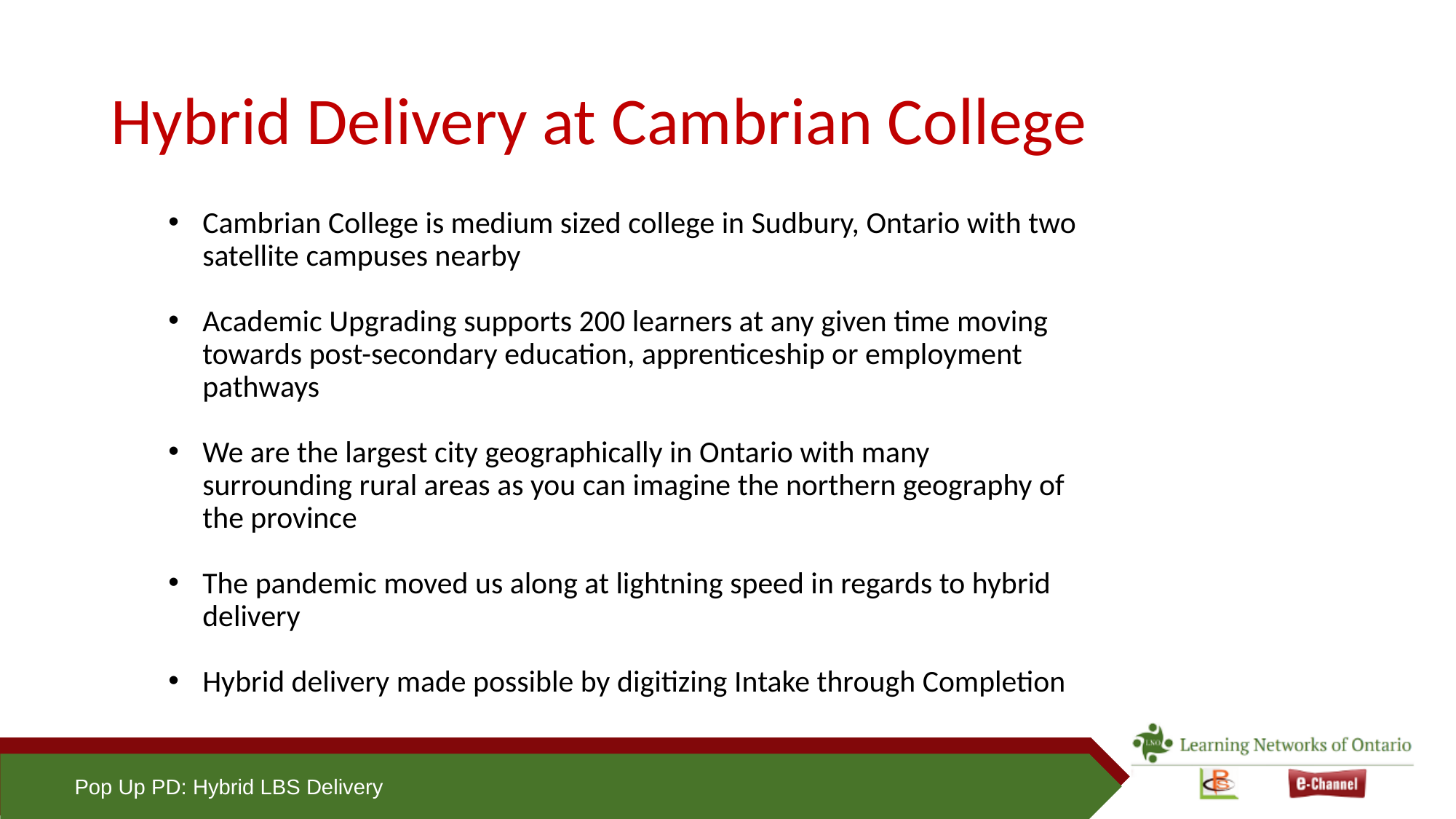

# Hybrid Delivery at Cambrian College
Cambrian College is medium sized college in Sudbury, Ontario with two satellite campuses nearby

Academic Upgrading supports 200 learners at any given time moving towards post-secondary education, apprenticeship or employment pathways

We are the largest city geographically in Ontario with many surrounding rural areas as you can imagine the northern geography of the province

The pandemic moved us along at lightning speed in regards to hybrid delivery

Hybrid delivery made possible by digitizing Intake through Completion